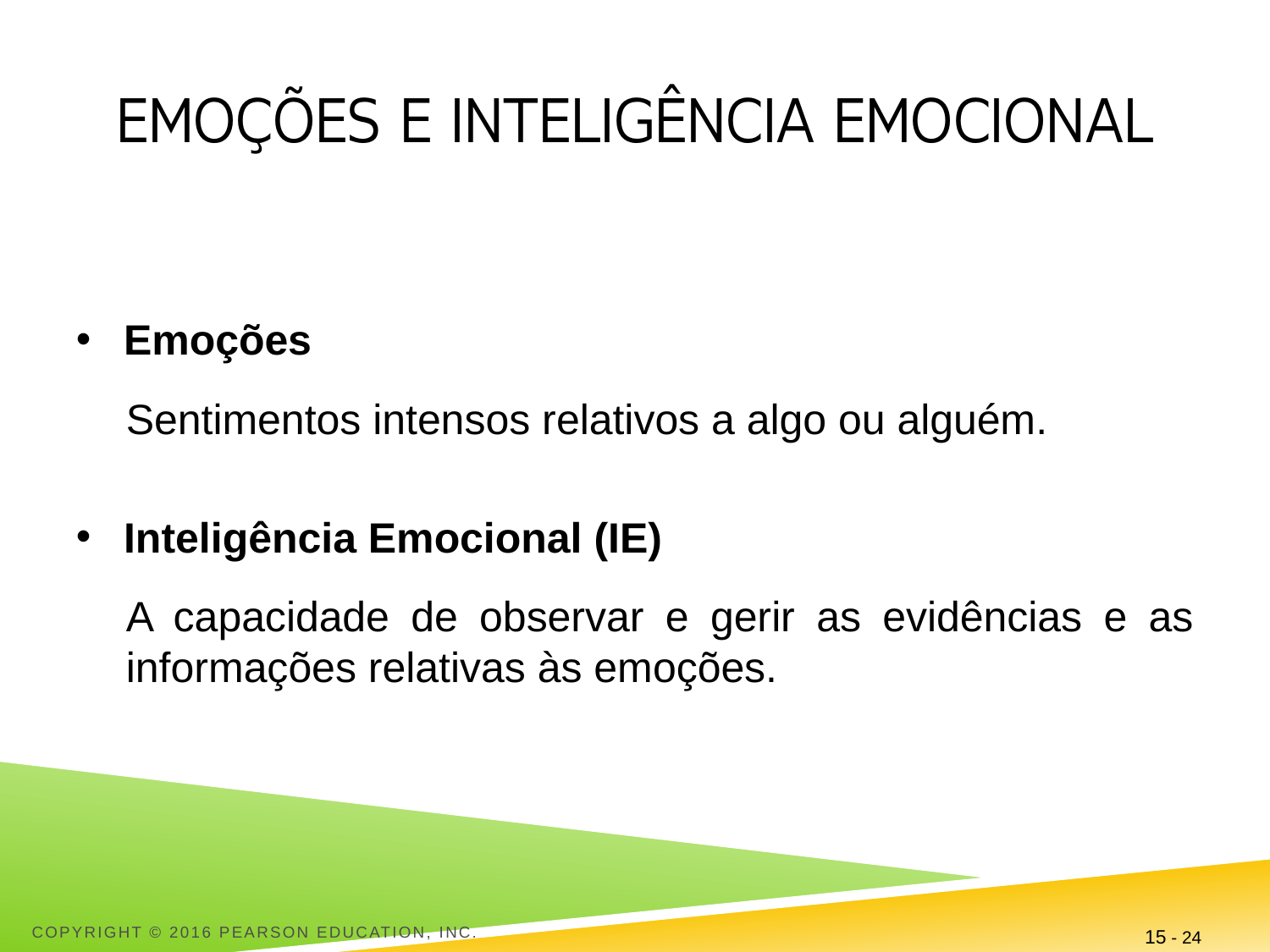

# Emoções e inteligência emocional
Emoções

Sentimentos intensos relativos a algo ou alguém.

Inteligência Emocional (IE)

A capacidade de observar e gerir as evidências e as informações relativas às emoções.
Copyright © 2016 Pearson Education, Inc.
15 - 24